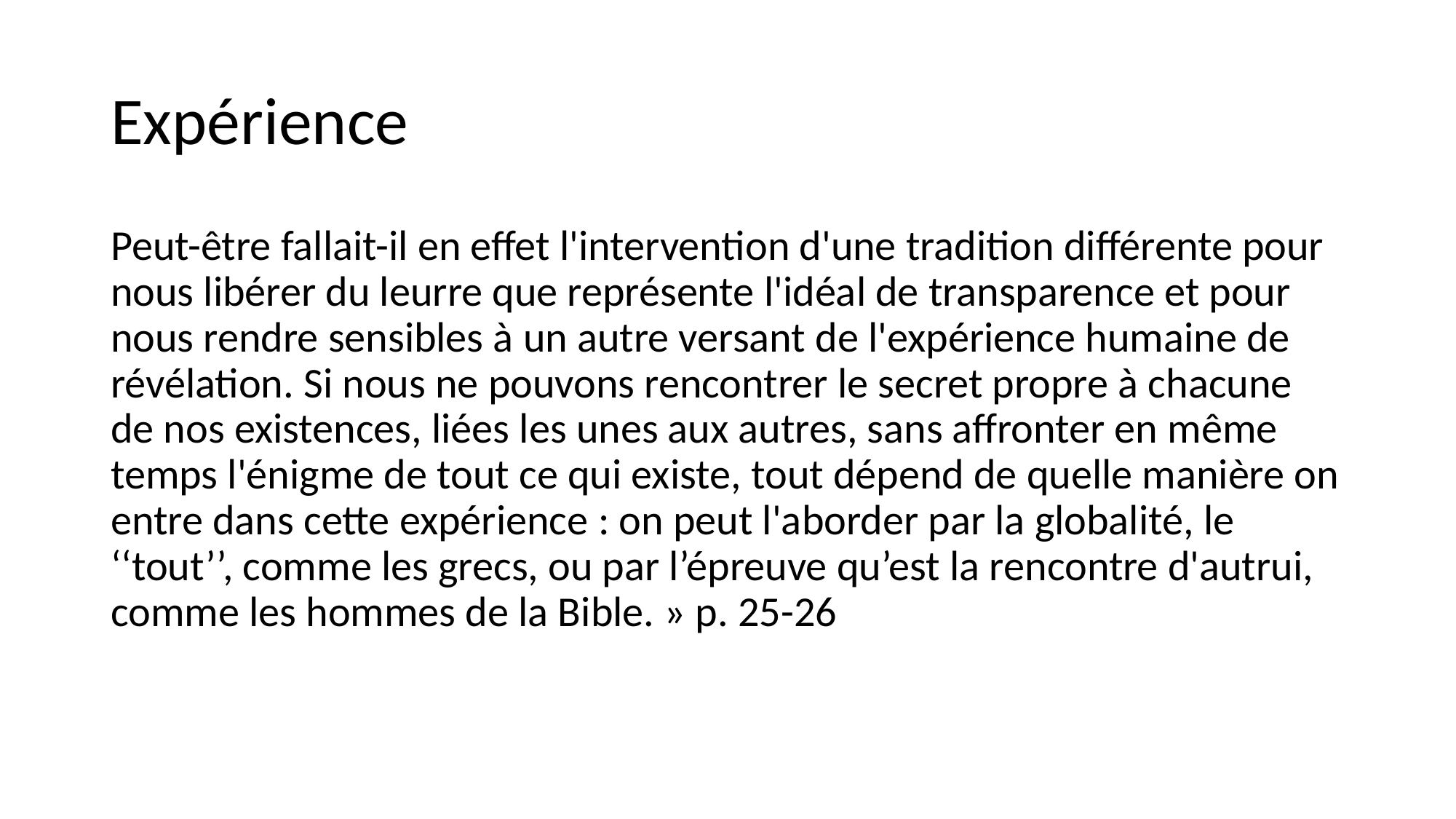

# Expérience
Peut-être fallait-il en effet l'intervention d'une tradition différente pour nous libérer du leurre que représente l'idéal de transparence et pour nous rendre sensibles à un autre versant de l'expérience humaine de révélation. Si nous ne pouvons rencontrer le secret propre à chacune de nos existences, liées les unes aux autres, sans affronter en même temps l'énigme de tout ce qui existe, tout dépend de quelle manière on entre dans cette expérience : on peut l'aborder par la globalité, le ‘‘tout’’, comme les grecs, ou par l’épreuve qu’est la rencontre d'autrui, comme les hommes de la Bible. » p. 25-26